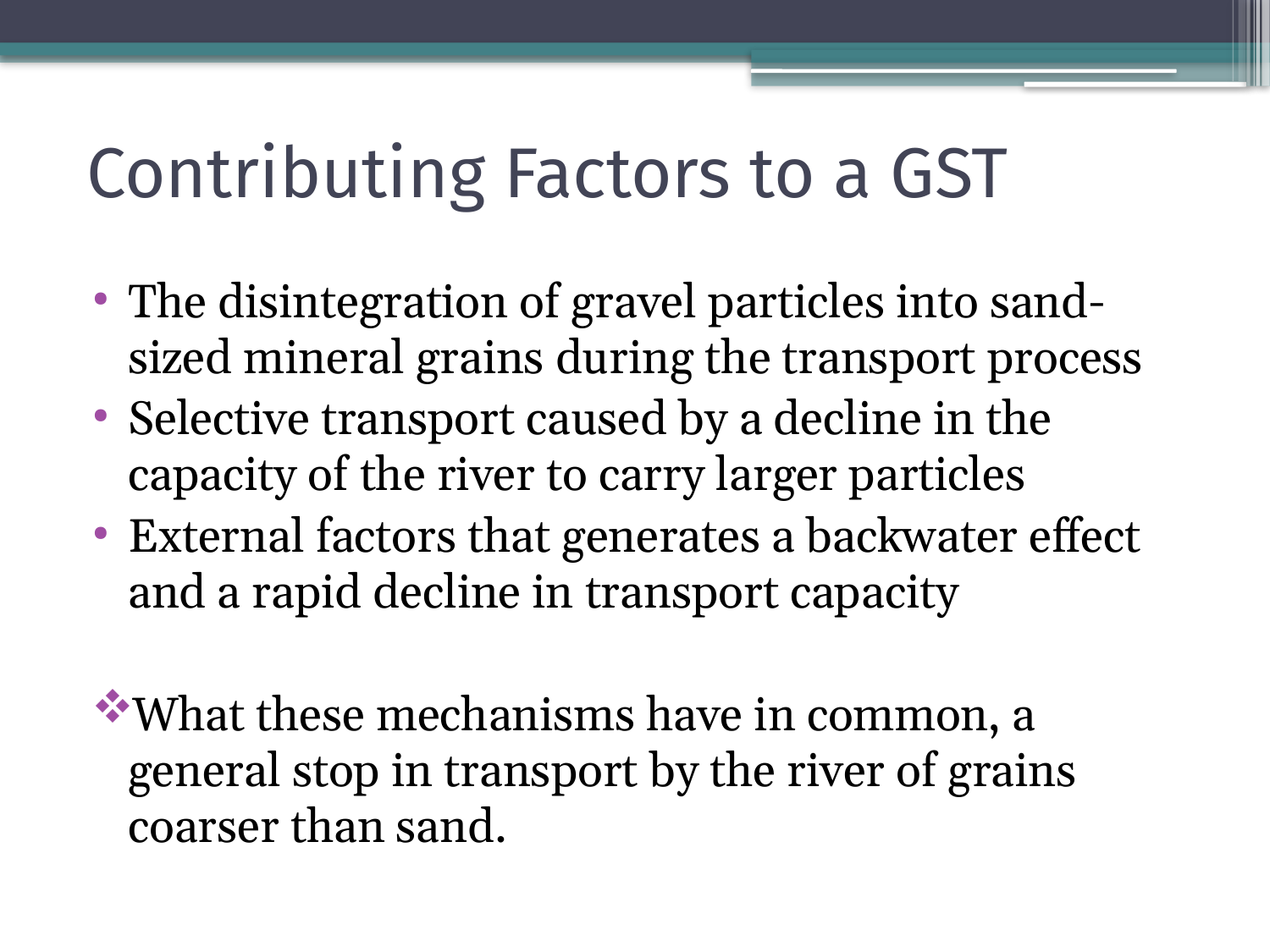

# Contributing Factors to a GST
The disintegration of gravel particles into sand-sized mineral grains during the transport process
Selective transport caused by a decline in the capacity of the river to carry larger particles
External factors that generates a backwater effect and a rapid decline in transport capacity

What these mechanisms have in common, a general stop in transport by the river of grains coarser than sand.